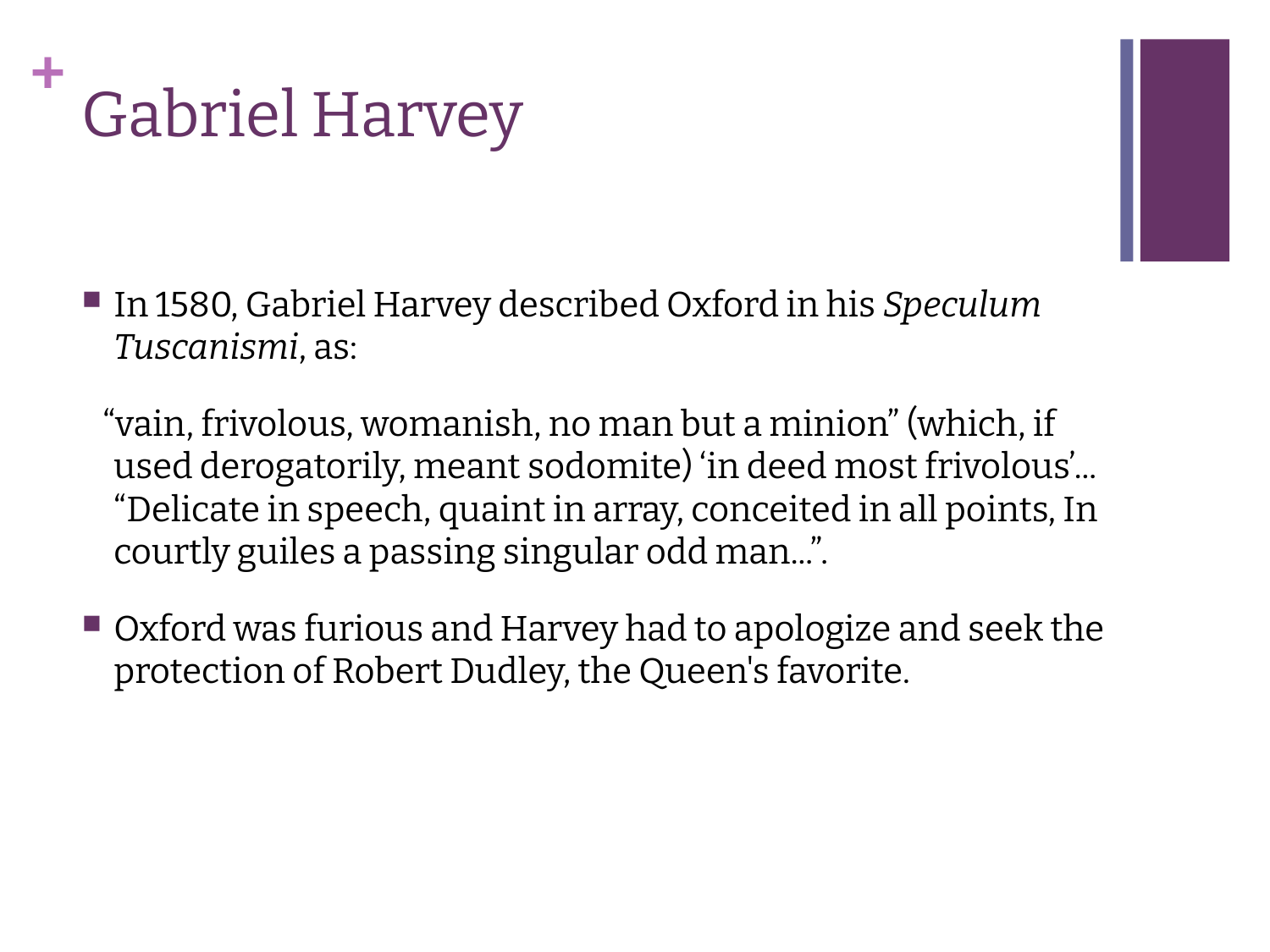

# Gabriel Harvey
In 1580, Gabriel Harvey described Oxford in his Speculum Tuscanismi, as:
   “vain, frivolous, womanish, no man but a minion” (which, if used derogatorily, meant sodomite) ‘in deed most frivolous’...  “Delicate in speech, quaint in array, conceited in all points, In courtly guiles a passing singular odd man...”.
Oxford was furious and Harvey had to apologize and seek the protection of Robert Dudley, the Queen's favorite.